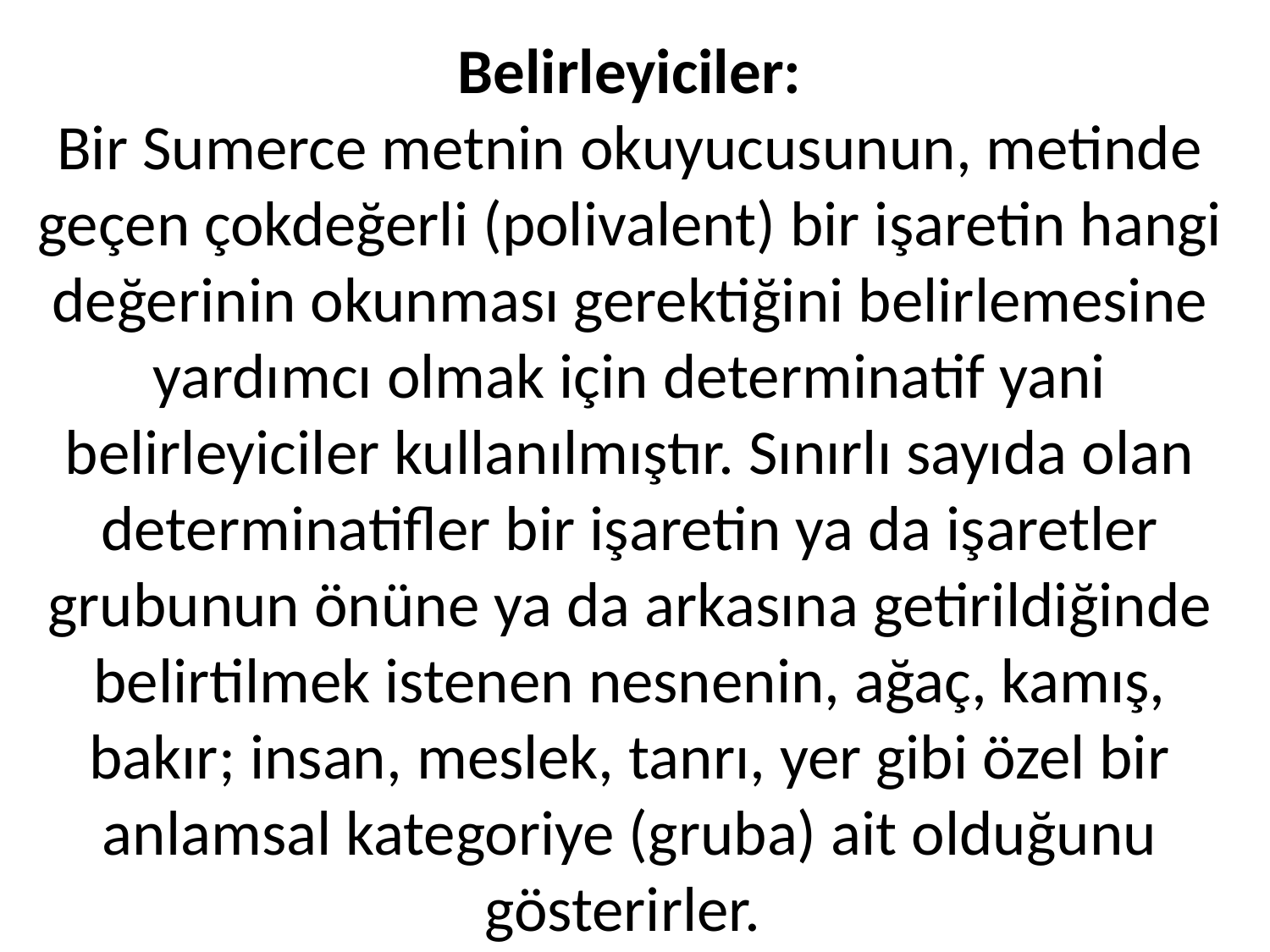

# Belirleyiciler: Bir Sumerce metnin okuyucusunun, metinde geçen çokdeğerli (polivalent) bir işaretin hangi değerinin okunması gerektiğini belirlemesine yardımcı olmak için determinatif yani belirleyiciler kullanılmıştır. Sınırlı sayıda olan determinatifler bir işaretin ya da işaretler grubunun önüne ya da arkasına getirildiğinde belirtilmek istenen nesnenin, ağaç, kamış, bakır; insan, meslek, tanrı, yer gibi özel bir anlamsal kategoriye (gruba) ait olduğunu gösterirler.